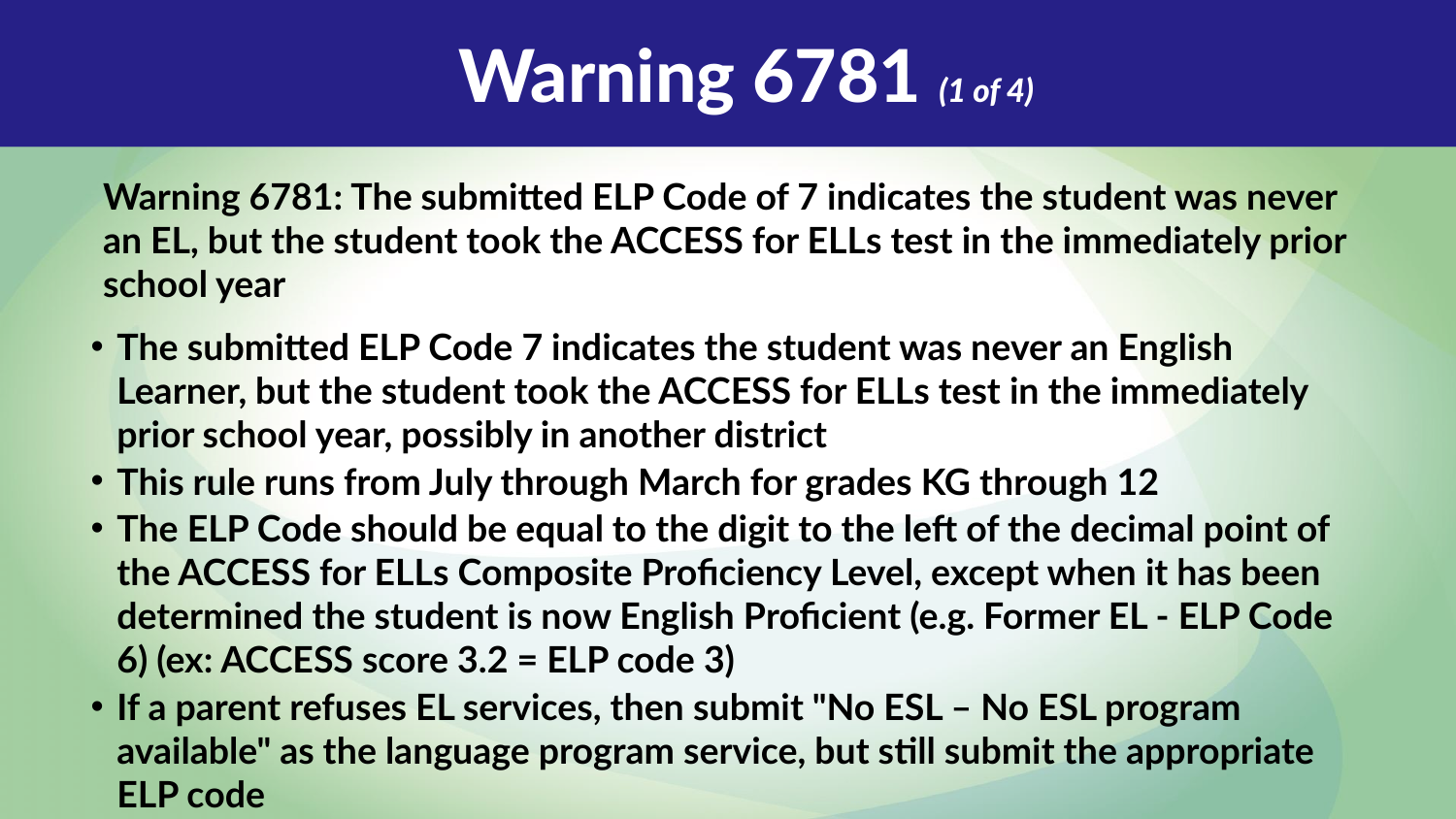

Warning 6781 (1 of 4)

Warning 6781: The submitted ELP Code of 7 indicates the student was never an EL, but the student took the ACCESS for ELLs test in the immediately prior school year

The submitted ELP Code 7 indicates the student was never an English Learner, but the student took the ACCESS for ELLs test in the immediately prior school year, possibly in another district
This rule runs from July through March for grades KG through 12
The ELP Code should be equal to the digit to the left of the decimal point of the ACCESS for ELLs Composite Proficiency Level, except when it has been determined the student is now English Proficient (e.g. Former EL - ELP Code 6) (ex: ACCESS score 3.2 = ELP code 3)
If a parent refuses EL services, then submit "No ESL – No ESL program available" as the language program service, but still submit the appropriate ELP code